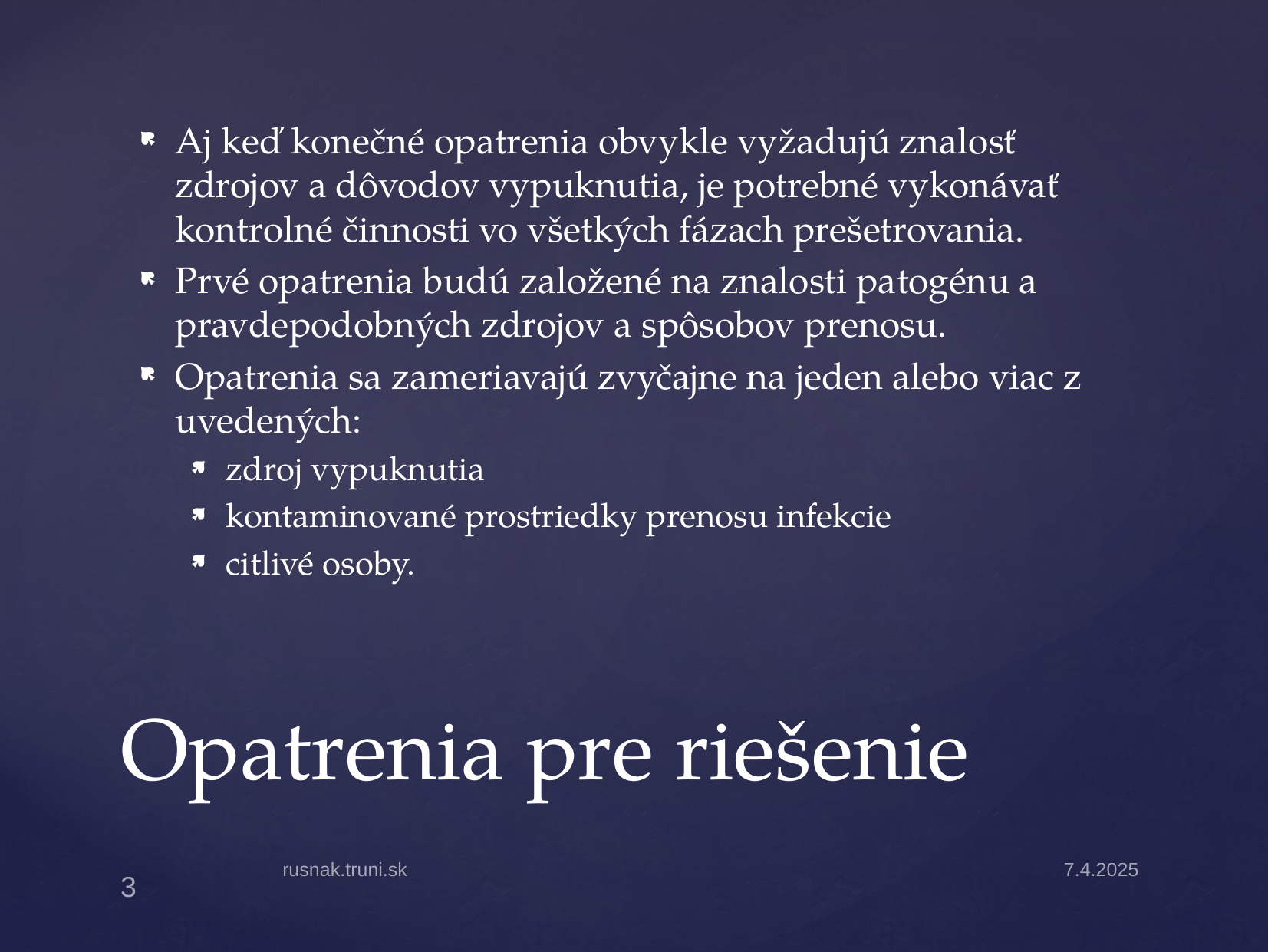

Aj keď konečné opatrenia obvykle vyžadujú znalosť zdrojov a dôvodov vypuknutia, je potrebné vykonávať kontrolné činnosti vo všetkých fázach prešetrovania.
Prvé opatrenia budú založené na znalosti patogénu a pravdepodobných zdrojov a spôsobov prenosu.
Opatrenia sa zameriavajú zvyčajne na jeden alebo viac z uvedených:
zdroj vypuknutia
kontaminované prostriedky prenosu infekcie
citlivé osoby.
# Opatrenia pre riešenie
rusnak.truni.sk
7.4.2025
3